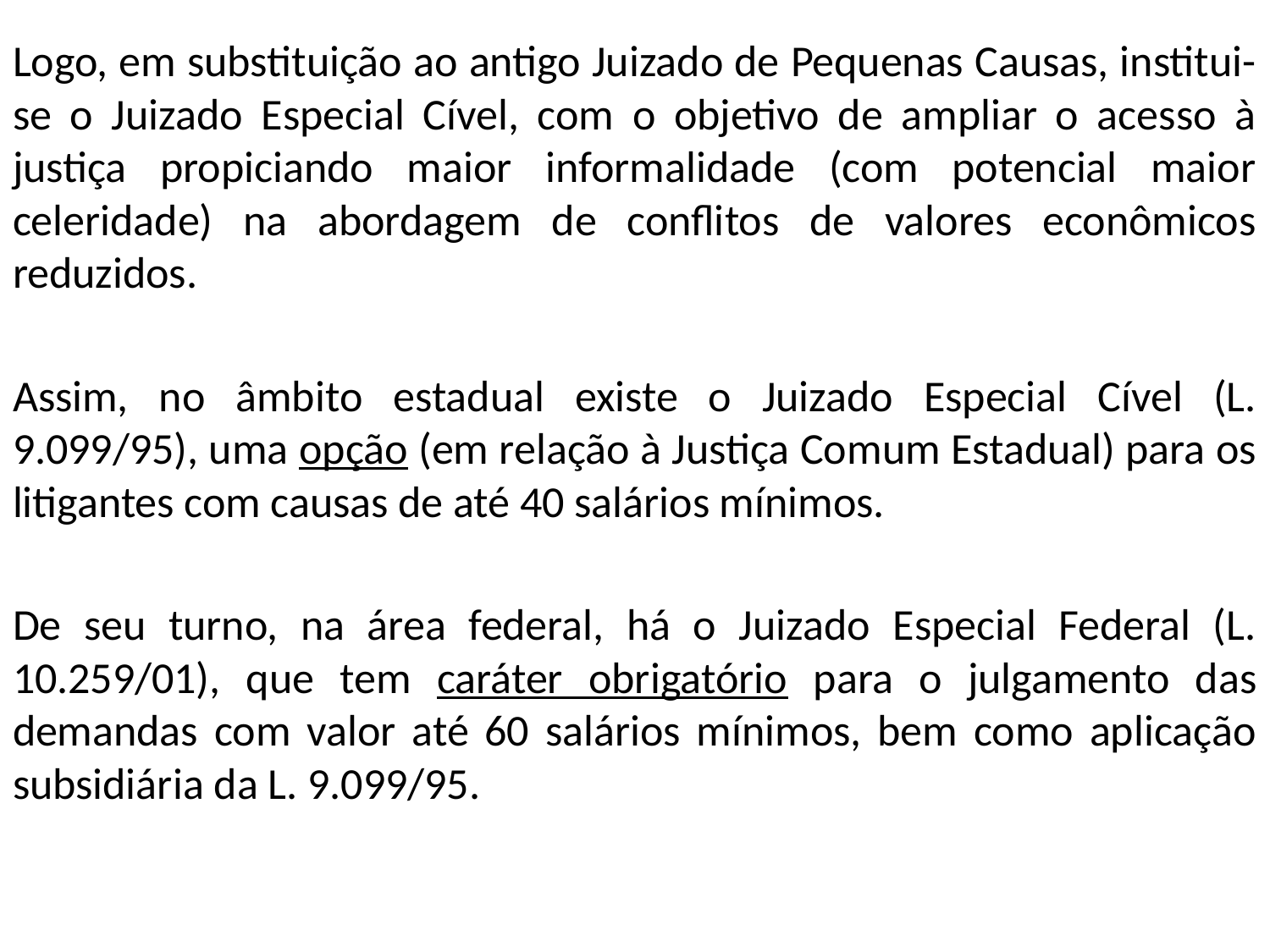

Logo, em substituição ao antigo Juizado de Pequenas Causas, institui-se o Juizado Especial Cível, com o objetivo de ampliar o acesso à justiça propiciando maior informalidade (com potencial maior celeridade) na abordagem de conflitos de valores econômicos reduzidos.

Assim, no âmbito estadual existe o Juizado Especial Cível (L. 9.099/95), uma opção (em relação à Justiça Comum Estadual) para os litigantes com causas de até 40 salários mínimos.

De seu turno, na área federal, há o Juizado Especial Federal (L. 10.259/01), que tem caráter obrigatório para o julgamento das demandas com valor até 60 salários mínimos, bem como aplicação subsidiária da L. 9.099/95.